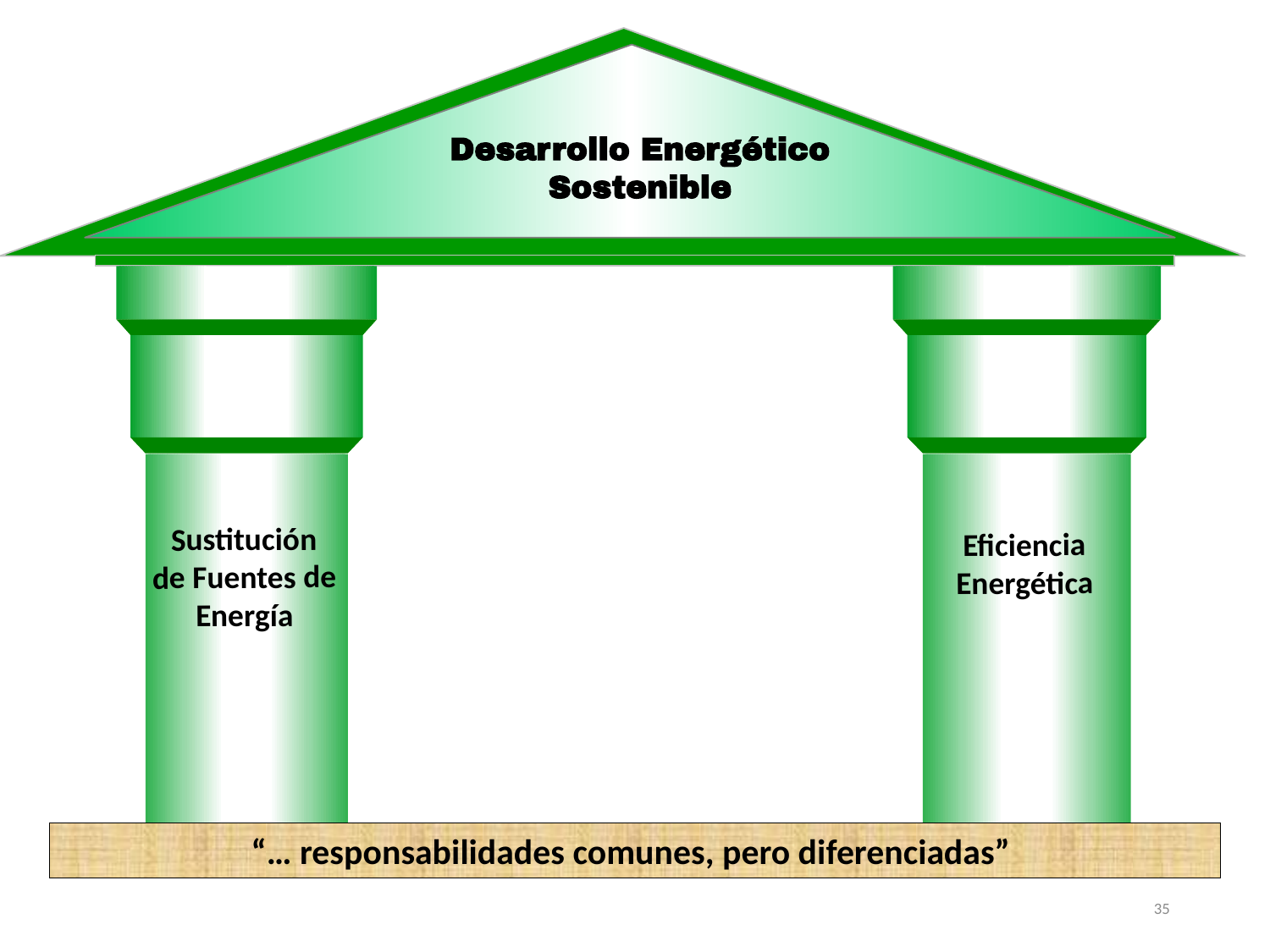

Desarrollo Energético Sostenible

Sustitución de Fuentes de Energía

Eficiencia Energética
“… responsabilidades comunes, pero diferenciadas”
35